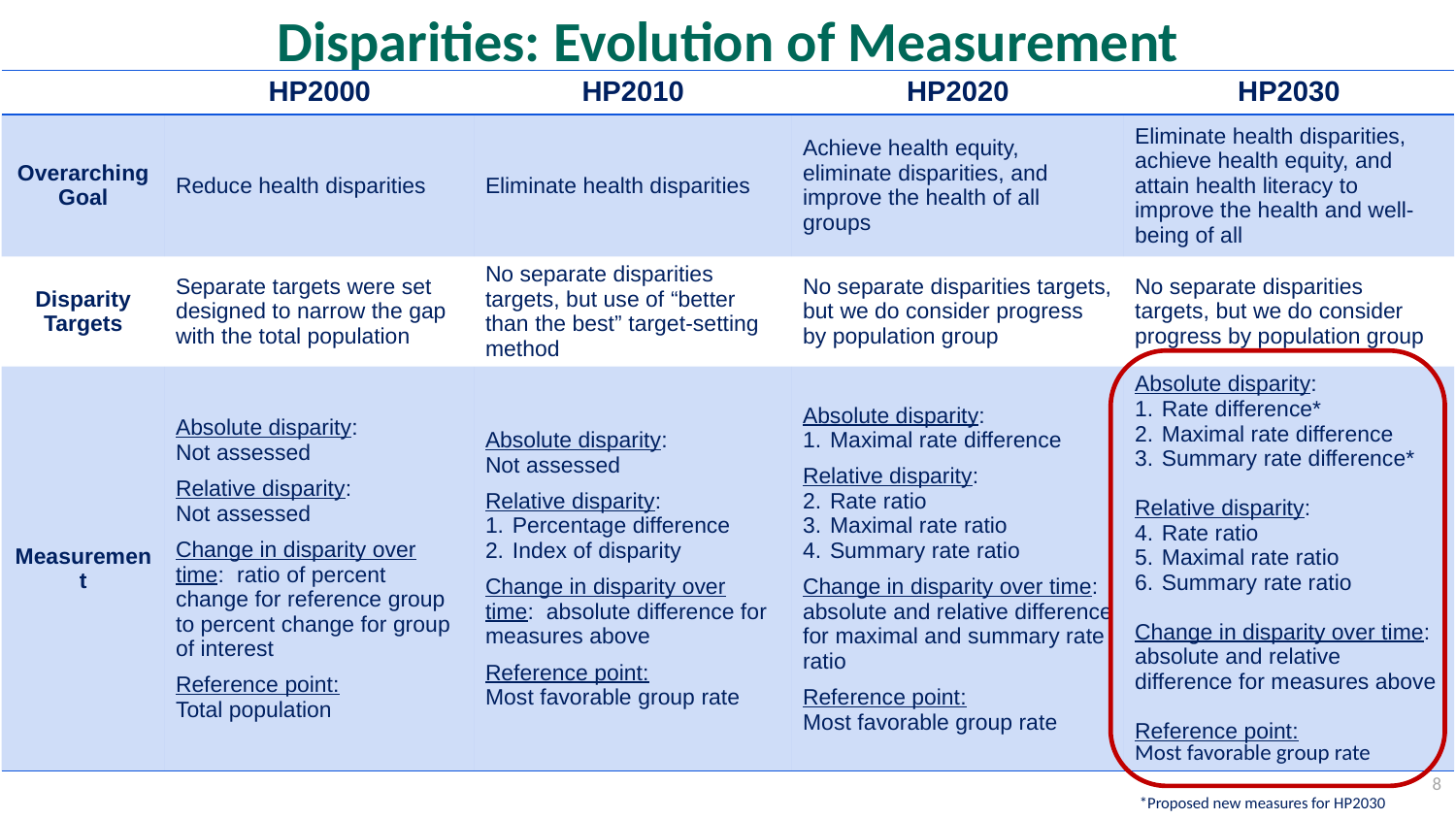

Disparities: Evolution of Measurement
|  | HP2000 | HP2010 | HP2020 | HP2030 |
| --- | --- | --- | --- | --- |
| Overarching Goal | Reduce health disparities | Eliminate health disparities | Achieve health equity, eliminate disparities, and improve the health of all groups | Eliminate health disparities, achieve health equity, and attain health literacy to improve the health and well-being of all |
| Disparity Targets | Separate targets were set designed to narrow the gap with the total population | No separate disparities targets, but use of “better than the best” target-setting method | No separate disparities targets, but we do consider progress by population group | No separate disparities targets, but we do consider progress by population group |
| Measurement | Absolute disparity:   Not assessed Relative disparity:  Not assessed Change in disparity over time:  ratio of percent change for reference group to percent change for group of interest Reference point: Total population | Absolute disparity:   Not assessed Relative disparity:  Percentage difference Index of disparity Change in disparity over time:  absolute difference for measures above Reference point: Most favorable group rate | Absolute disparity:   Maximal rate difference Relative disparity:  Rate ratio Maximal rate ratio Summary rate ratio Change in disparity over time:  absolute and relative difference for maximal and summary rate ratio Reference point: Most favorable group rate | Absolute disparity:   Rate difference\* Maximal rate difference Summary rate difference\* Relative disparity:  Rate ratio Maximal rate ratio Summary rate ratio Change in disparity over time:  absolute and relative difference for measures above Reference point: Most favorable group rate |

8
*Proposed new measures for HP2030